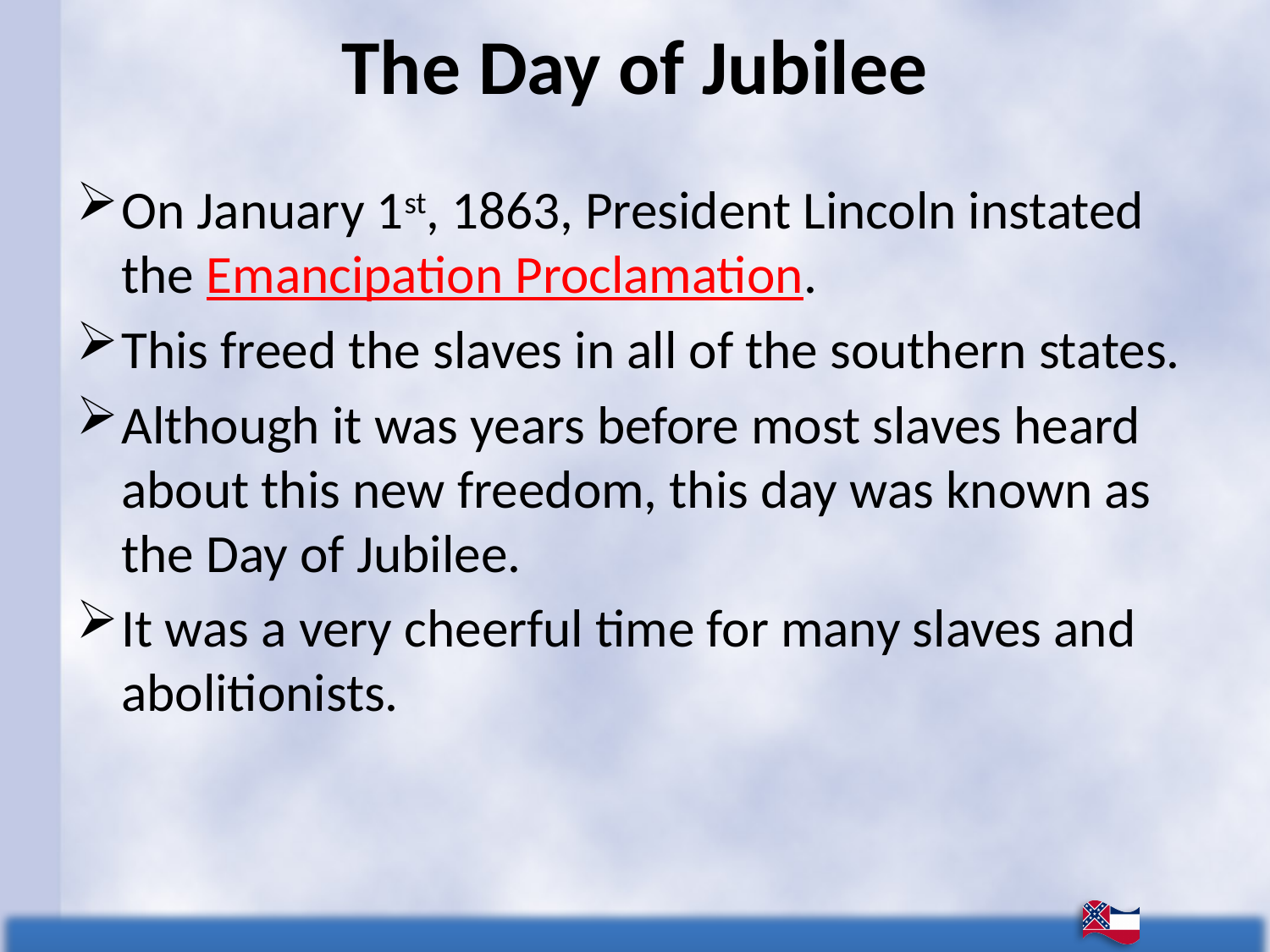

# The Day of Jubilee
On January 1st, 1863, President Lincoln instated the Emancipation Proclamation.
This freed the slaves in all of the southern states.
Although it was years before most slaves heard about this new freedom, this day was known as the Day of Jubilee.
It was a very cheerful time for many slaves and abolitionists.